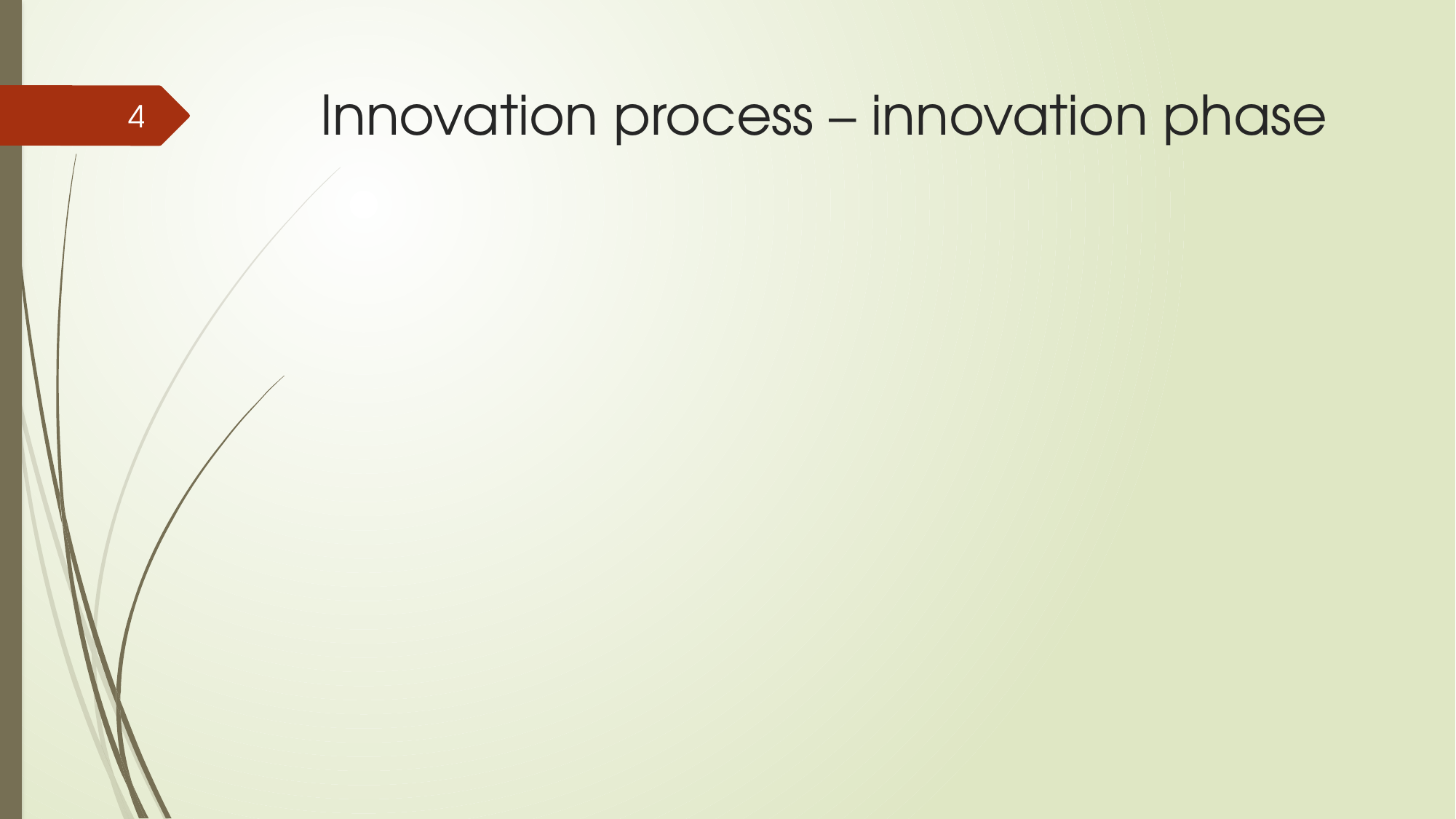

# Innovation process – innovation phase
4